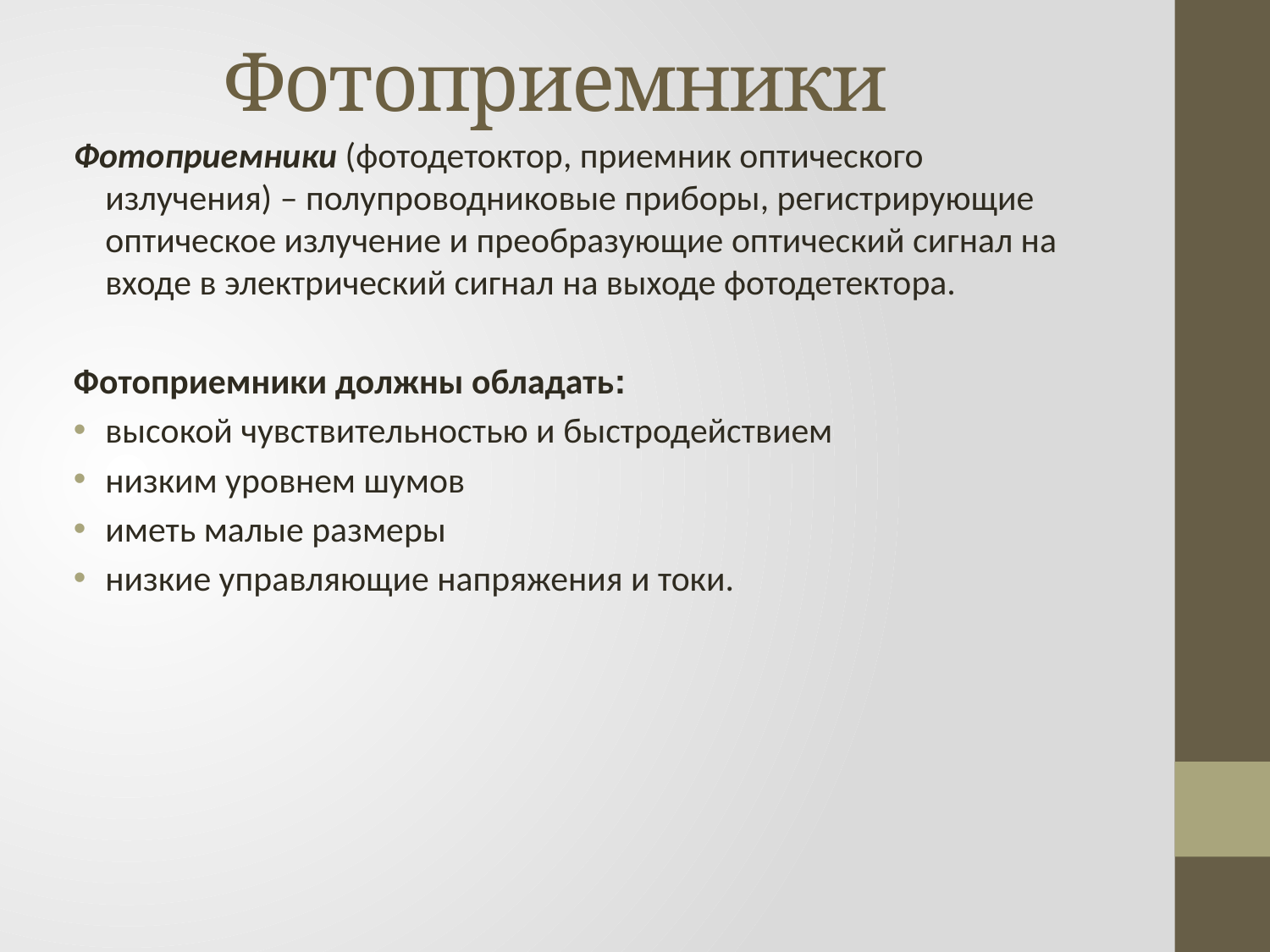

# Фотоприемники
Фотоприемники (фотодетоктор, приемник оптического излучения) – полупроводниковые приборы, регистрирующие оптическое излучение и преобразующие оптический сигнал на входе в электрический сигнал на выходе фотодетектора.

Фотоприемники должны обладать:
высокой чувствительностью и быстродействием
низким уровнем шумов
иметь малые размеры
низкие управляющие напряжения и токи.